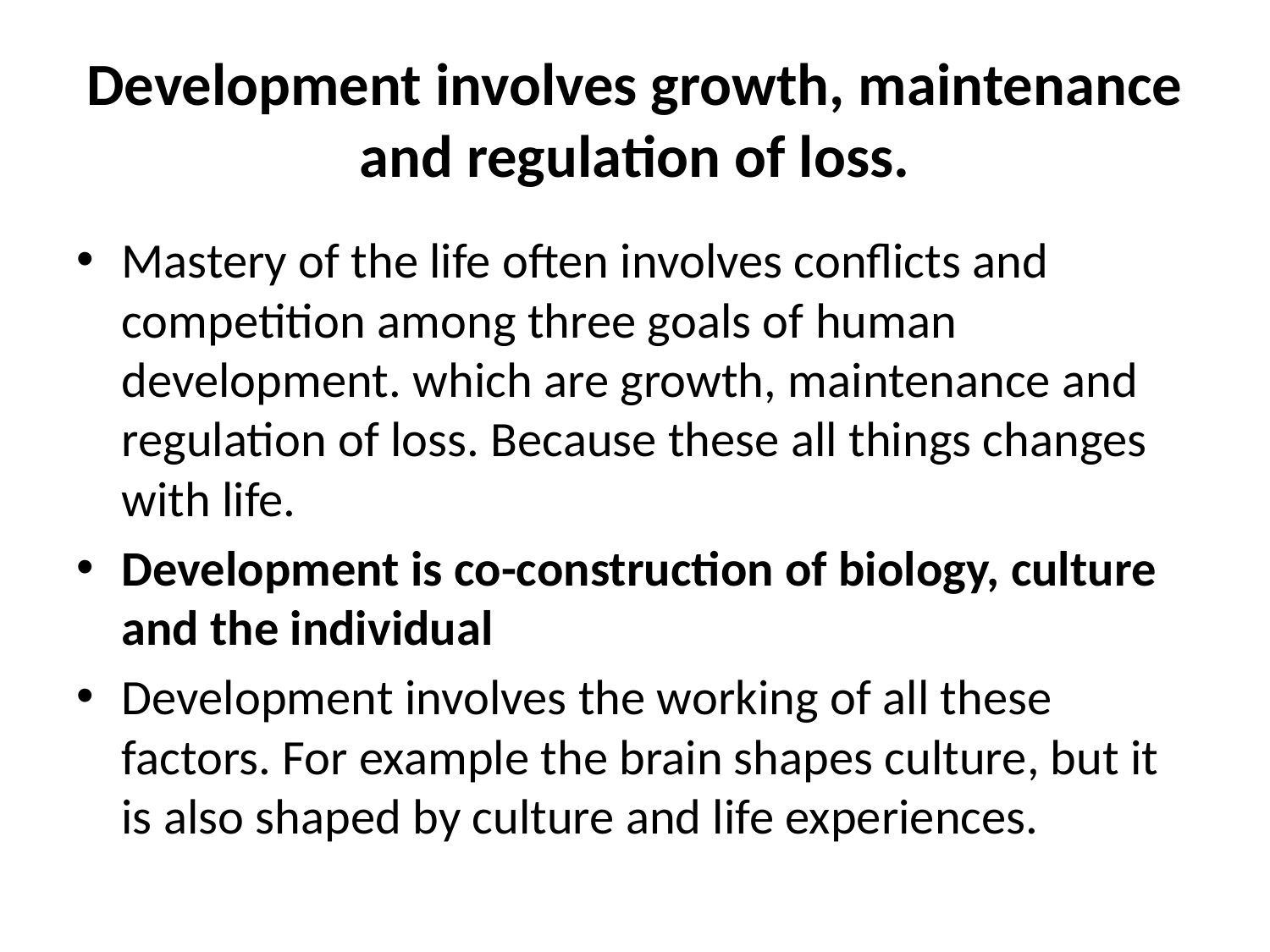

# Development involves growth, maintenance and regulation of loss.
Mastery of the life often involves conflicts and competition among three goals of human development. which are growth, maintenance and regulation of loss. Because these all things changes with life.
Development is co-construction of biology, culture and the individual
Development involves the working of all these factors. For example the brain shapes culture, but it is also shaped by culture and life experiences.